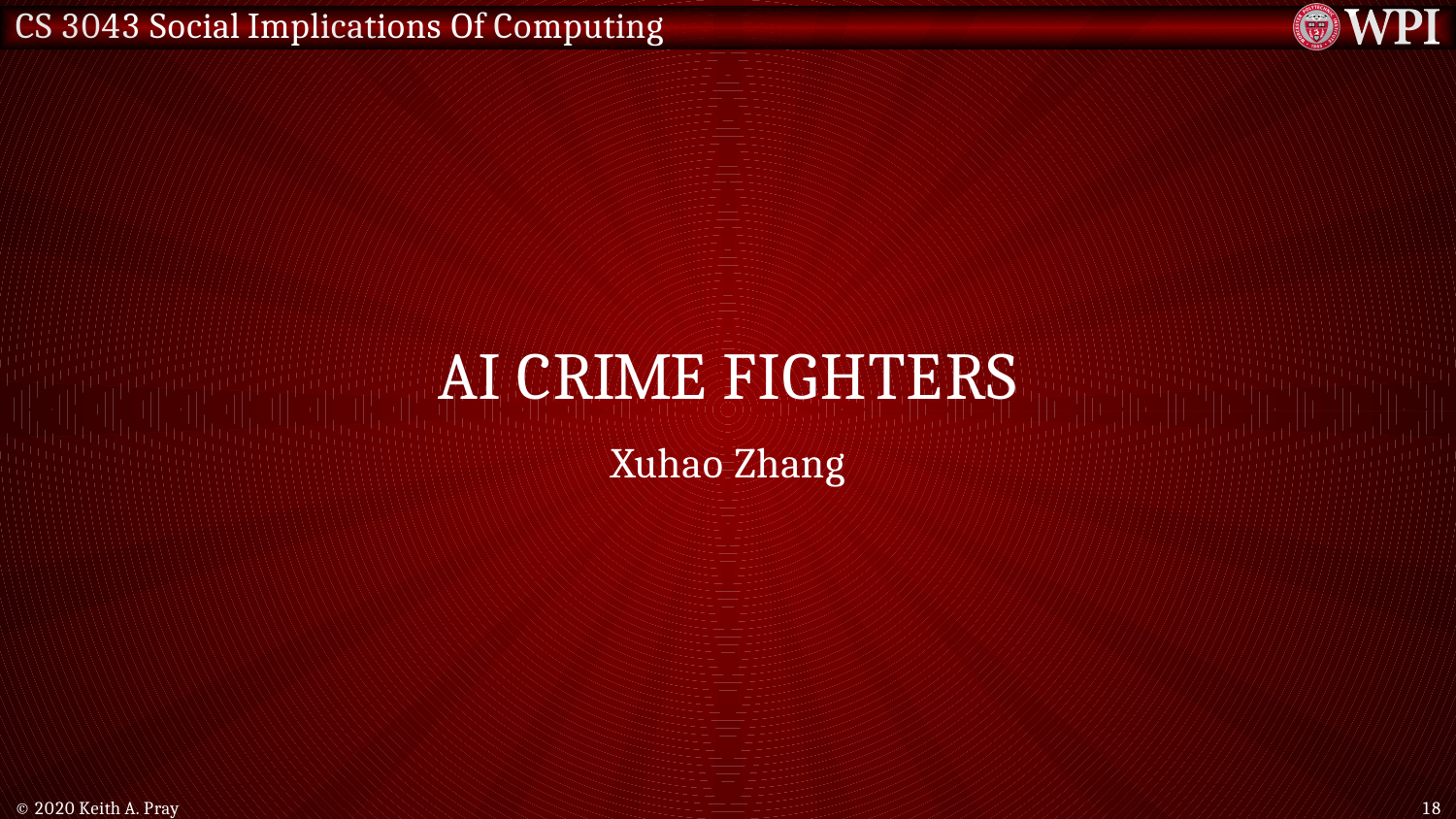

# AI Crime Fighters
Xuhao Zhang
© 2020 Keith A. Pray
18